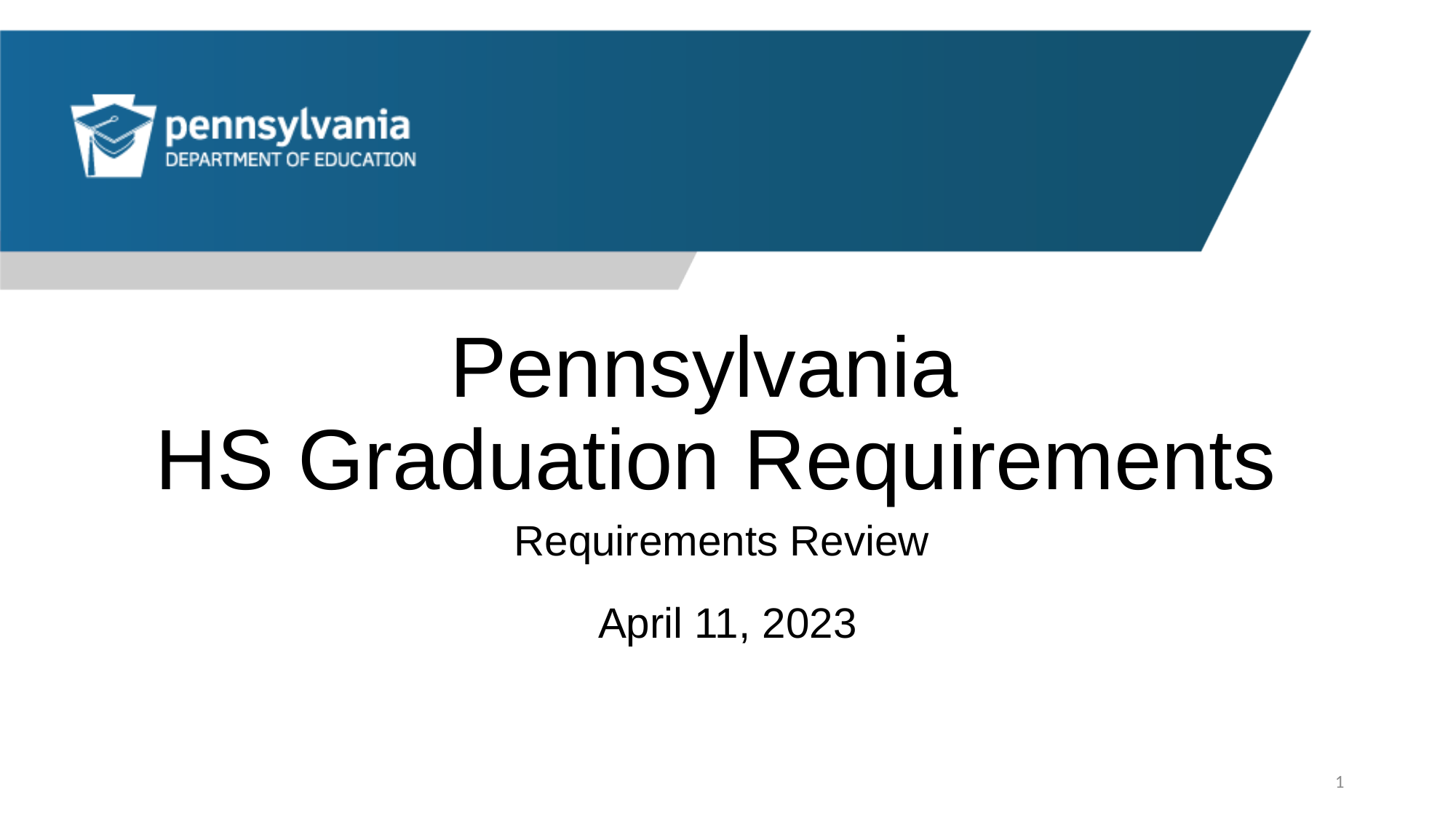

# Pennsylvania HS Graduation Requirements
Requirements Review
April 11, 2023
1